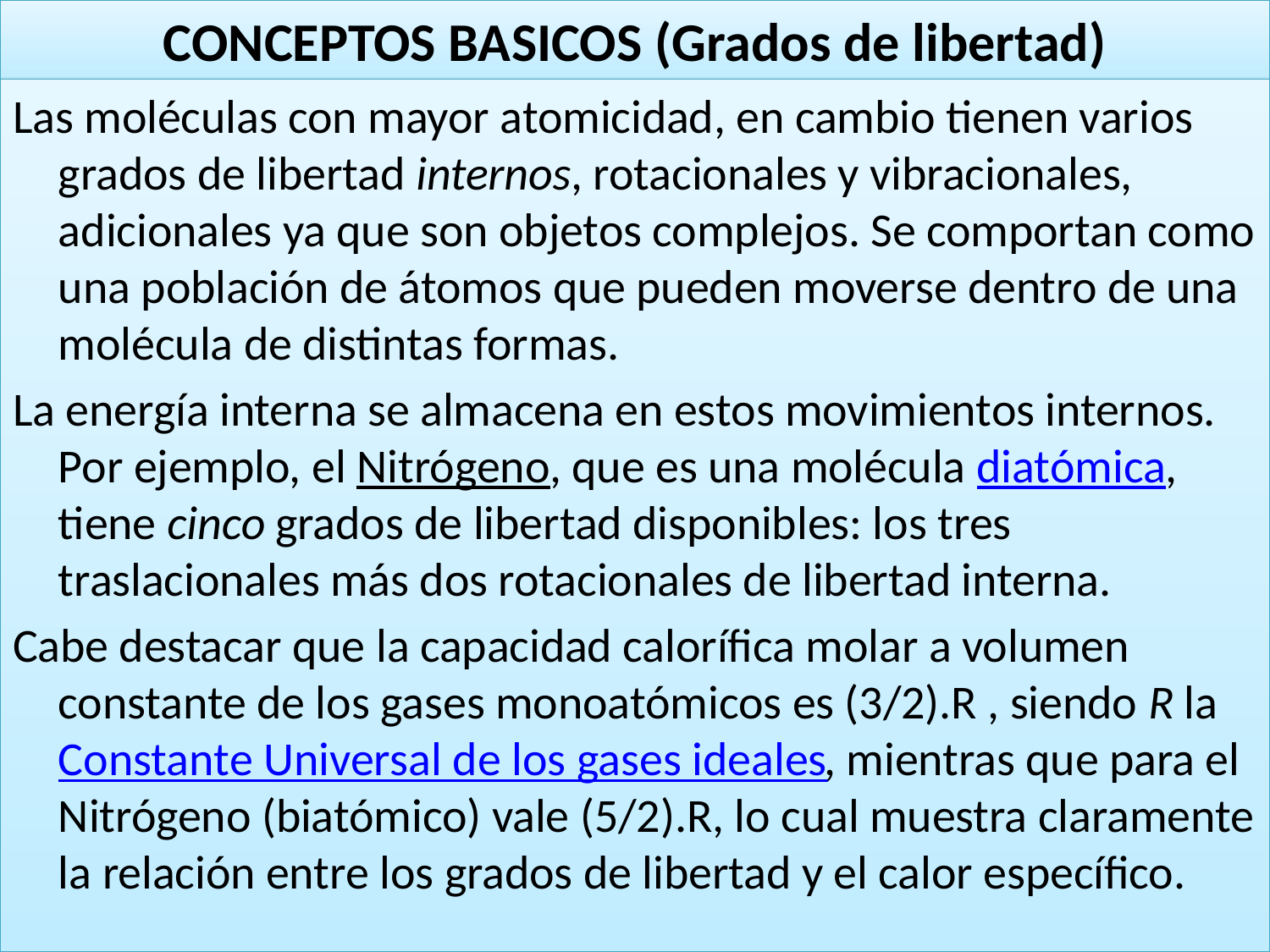

# CONCEPTOS BASICOS (Grados de libertad)
Las moléculas con mayor atomicidad, en cambio tienen varios grados de libertad internos, rotacionales y vibracionales, adicionales ya que son objetos complejos. Se comportan como una población de átomos que pueden moverse dentro de una molécula de distintas formas.
La energía interna se almacena en estos movimientos internos. Por ejemplo, el Nitrógeno, que es una molécula diatómica, tiene cinco grados de libertad disponibles: los tres traslacionales más dos rotacionales de libertad interna.
Cabe destacar que la capacidad calorífica molar a volumen constante de los gases monoatómicos es (3/2).R , siendo R la Constante Universal de los gases ideales, mientras que para el Nitrógeno (biatómico) vale (5/2).R, lo cual muestra claramente la relación entre los grados de libertad y el calor específico.

26